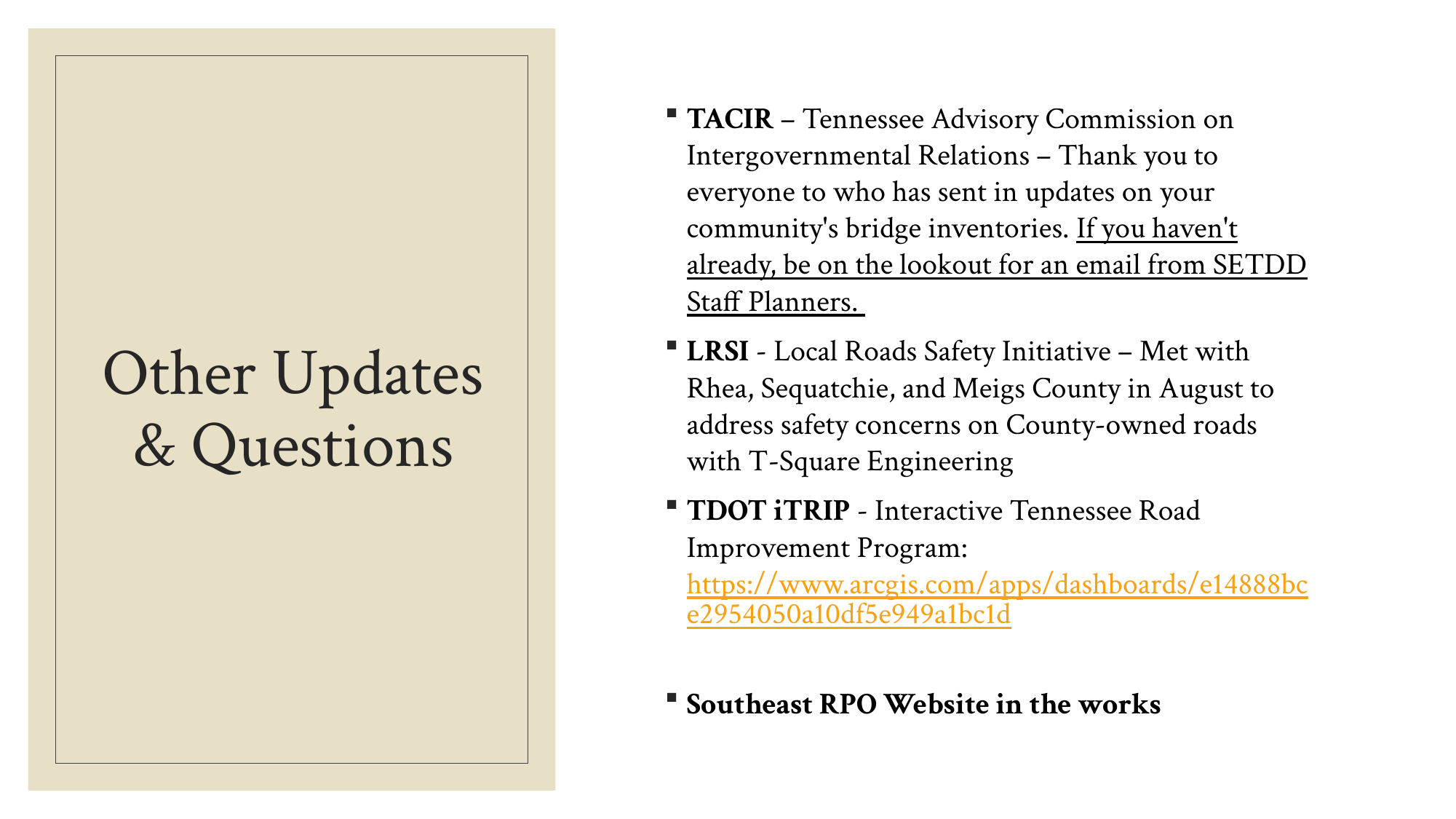

TACIR – Tennessee Advisory Commission on Intergovernmental Relations – Thank you to everyone to who has sent in updates on your community's bridge inventories. If you haven't already, be on the lookout for an email from SETDD Staff Planners.
LRSI - Local Roads Safety Initiative – Met with Rhea, Sequatchie, and Meigs County in August to address safety concerns on County-owned roads with T-Square Engineering
TDOT iTRIP - Interactive Tennessee Road Improvement Program: https://www.arcgis.com/apps/dashboards/e14888bce2954050a10df5e949a1bc1d
Southeast RPO Website in the works
# Other Updates & Questions